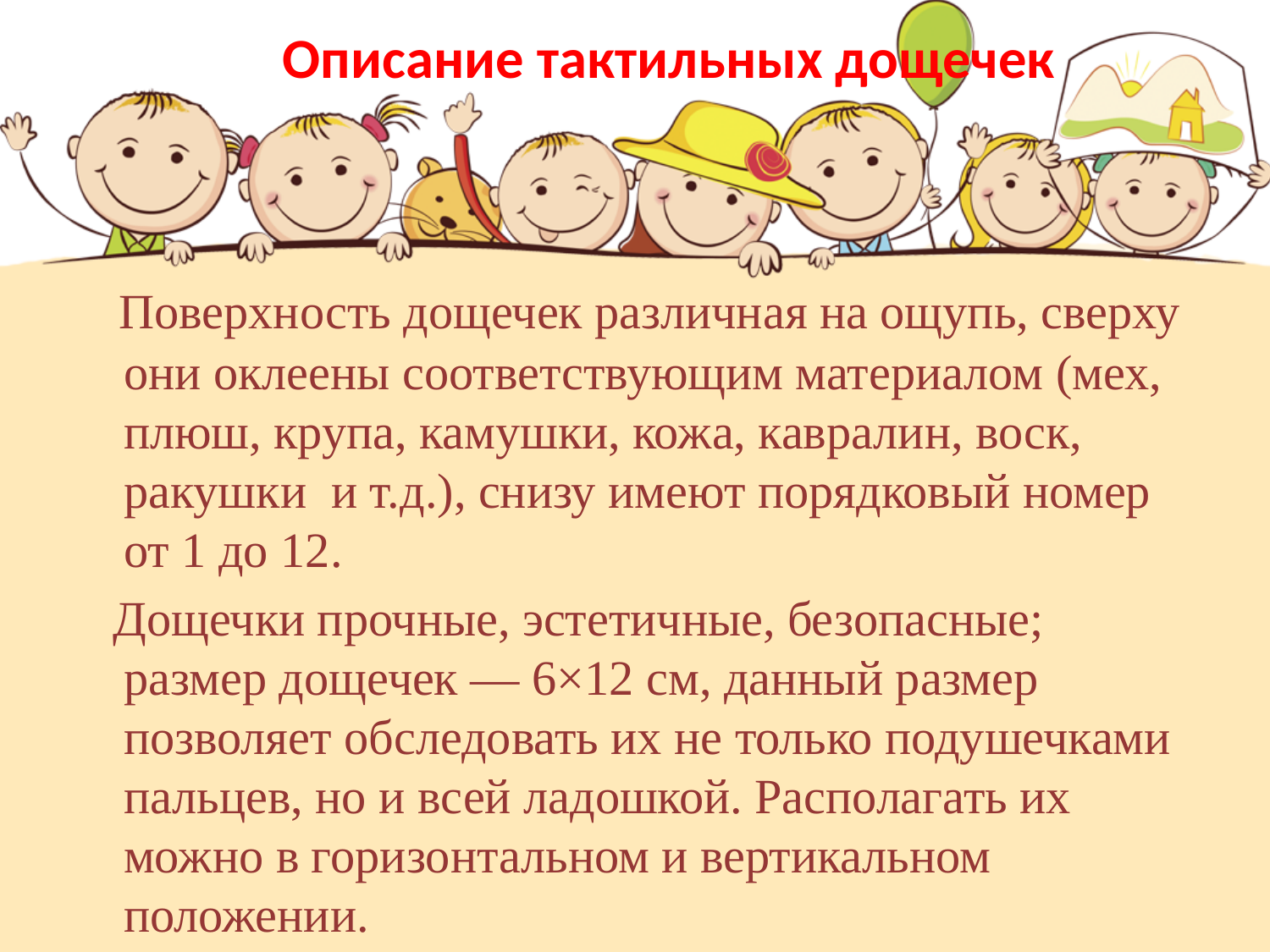

# Описание тактильных дощечек
   Поверхность дощечек различная на ощупь, сверху они оклеены соответствующим материалом (мех, плюш, крупа, камушки, кожа, кавралин, воск, ракушки  и т.д.), снизу имеют порядковый номер от 1 до 12.
   Дощечки прочные, эстетичные, безопасные; размер дощечек — 6×12 см, данный размер позволяет обследовать их не только подушечками пальцев, но и всей ладошкой. Располагать их можно в горизонтальном и вертикальном положении.